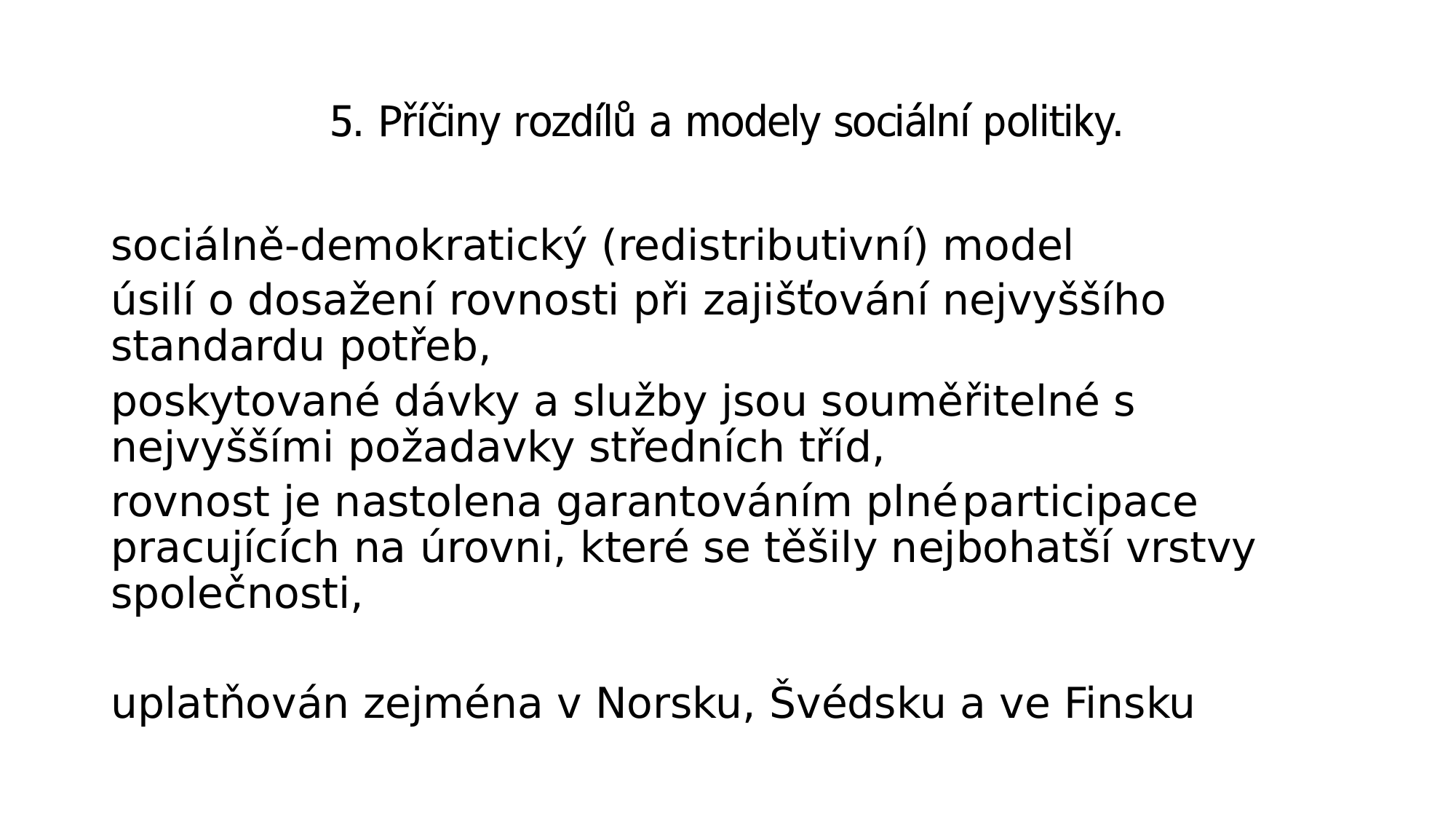

# 5. Příčiny rozdílů a modely sociální politiky.
sociálně-demokratický (redistributivní) model
úsilí o dosažení rovnosti při zajišťování nejvyššího standardu potřeb,
poskytované dávky a služby jsou souměřitelné s nejvyššími požadavky středních tříd,
rovnost je nastolena garantováním plné participace pracujících na úrovni, které se těšily nejbohatší vrstvy společnosti,

uplatňován zejména v Norsku, Švédsku a ve Finsku